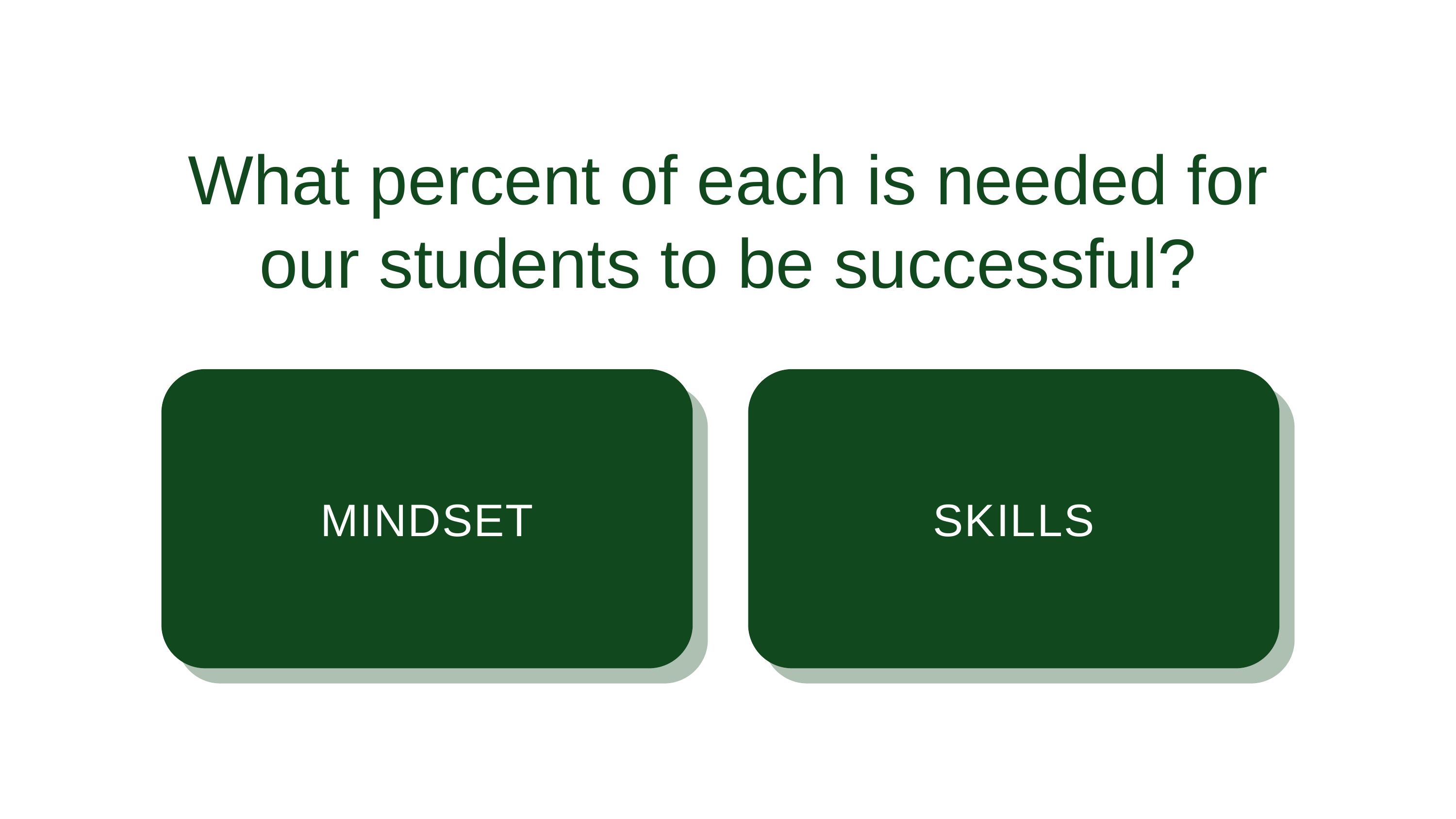

What percent of each is needed for our students to be successful?

MINDSET

SKILLS